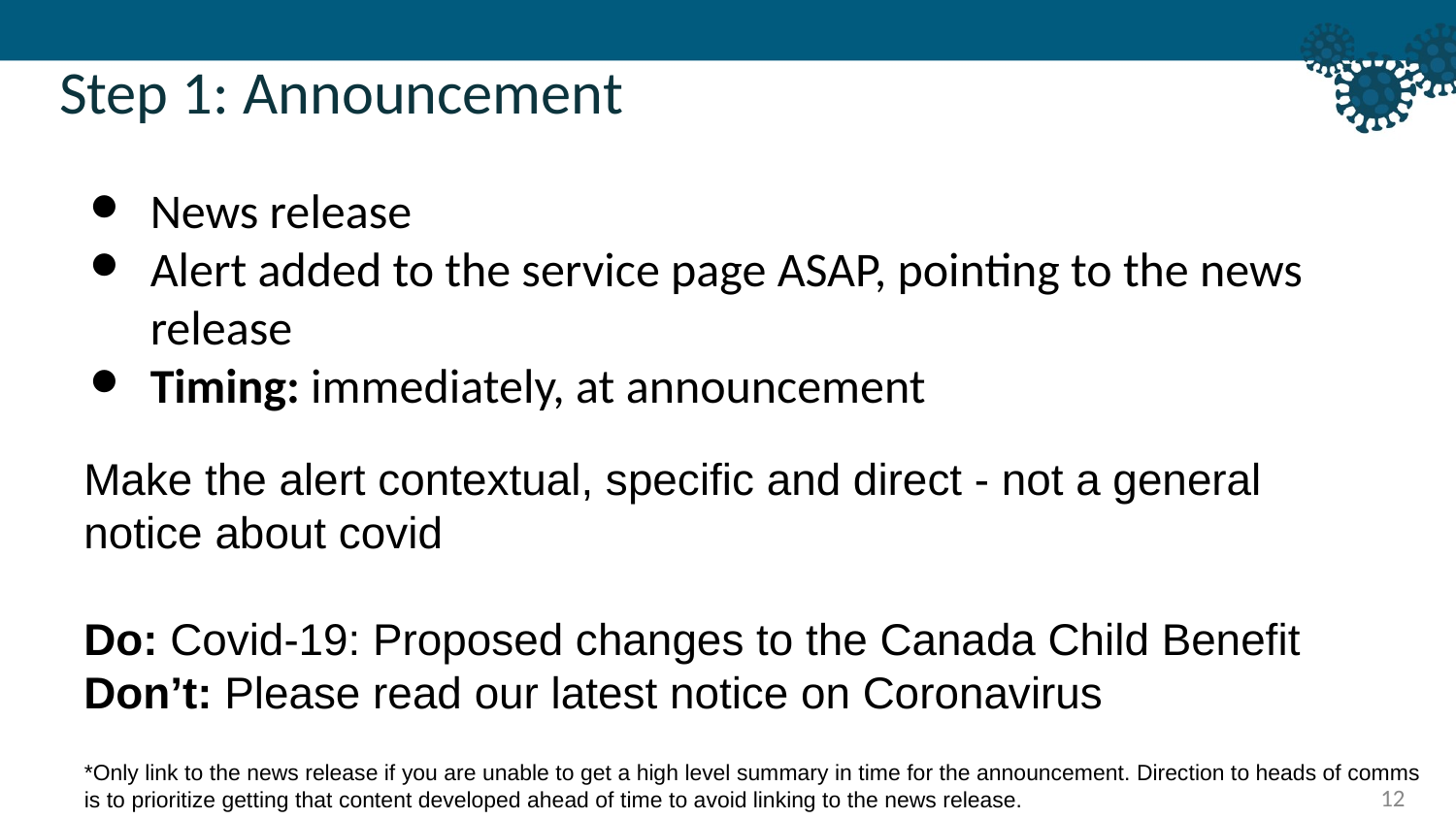

Step 1: Announcement
News release
Alert added to the service page ASAP, pointing to the news release
Timing: immediately, at announcement

Make the alert contextual, specific and direct - not a general notice about covid

Do: Covid-19: Proposed changes to the Canada Child Benefit
Don’t: Please read our latest notice on Coronavirus
*Only link to the news release if you are unable to get a high level summary in time for the announcement. Direction to heads of comms is to prioritize getting that content developed ahead of time to avoid linking to the news release.
12